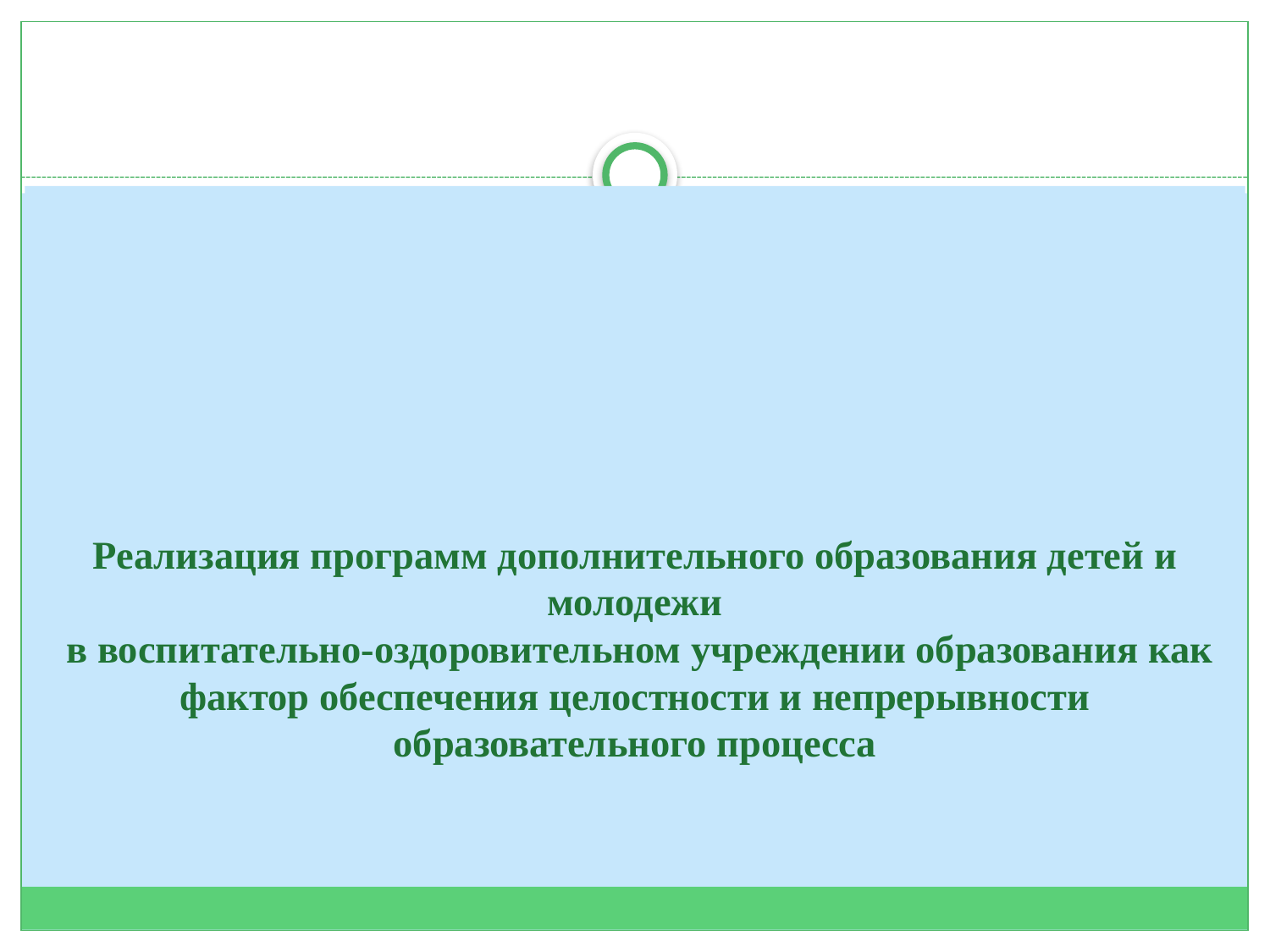

# Реализация программ дополнительного образования детей и молодежи в воспитательно-оздоровительном учреждении образования как фактор обеспечения целостности и непрерывности образовательного процесса